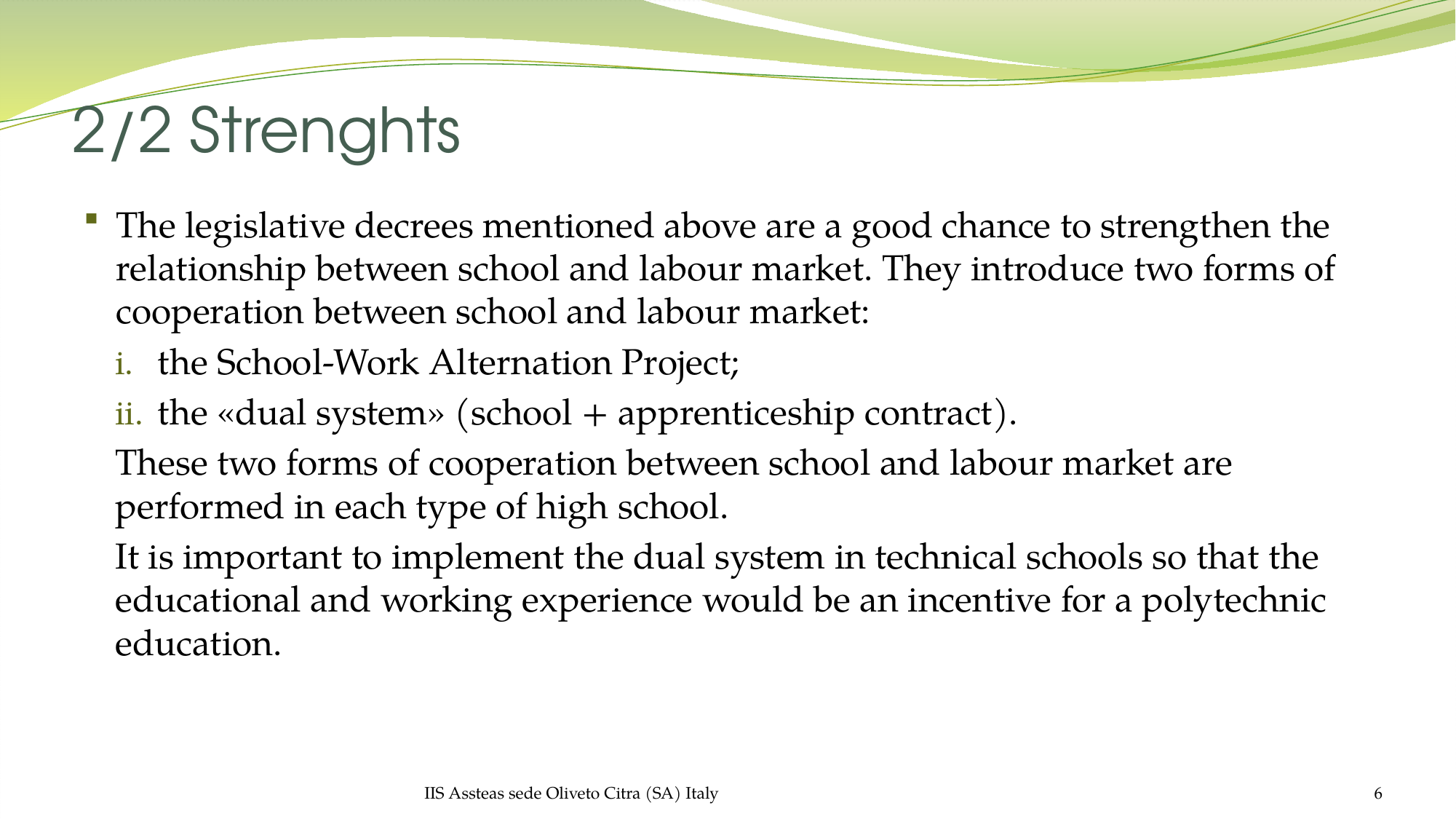

# 2/2 Strenghts

The legislative decrees mentioned above are a good chance to strengthen the relationship between school and labour market. They introduce two forms of cooperation between school and labour market:
the School-Work Alternation Project;
the «dual system» (school + apprenticeship contract).
These two forms of cooperation between school and labour market are performed in each type of high school.
It is important to implement the dual system in technical schools so that the educational and working experience would be an incentive for a polytechnic education.

IIS Assteas sede Oliveto Citra (SA) Italy
6